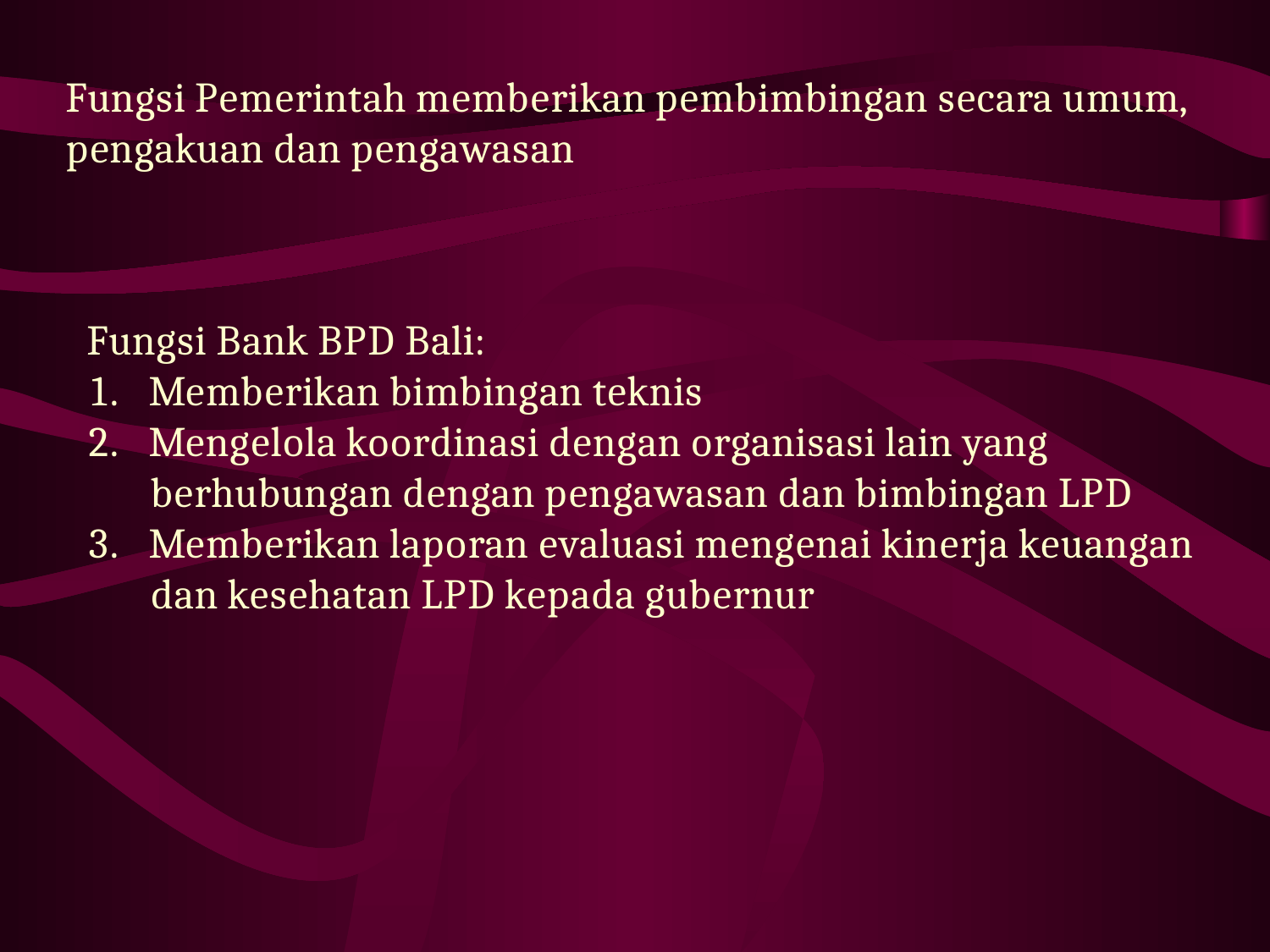

Fungsi Pemerintah memberikan pembimbingan secara umum, pengakuan dan pengawasan
Fungsi Bank BPD Bali:
Memberikan bimbingan teknis
Mengelola koordinasi dengan organisasi lain yang berhubungan dengan pengawasan dan bimbingan LPD
Memberikan laporan evaluasi mengenai kinerja keuangan dan kesehatan LPD kepada gubernur